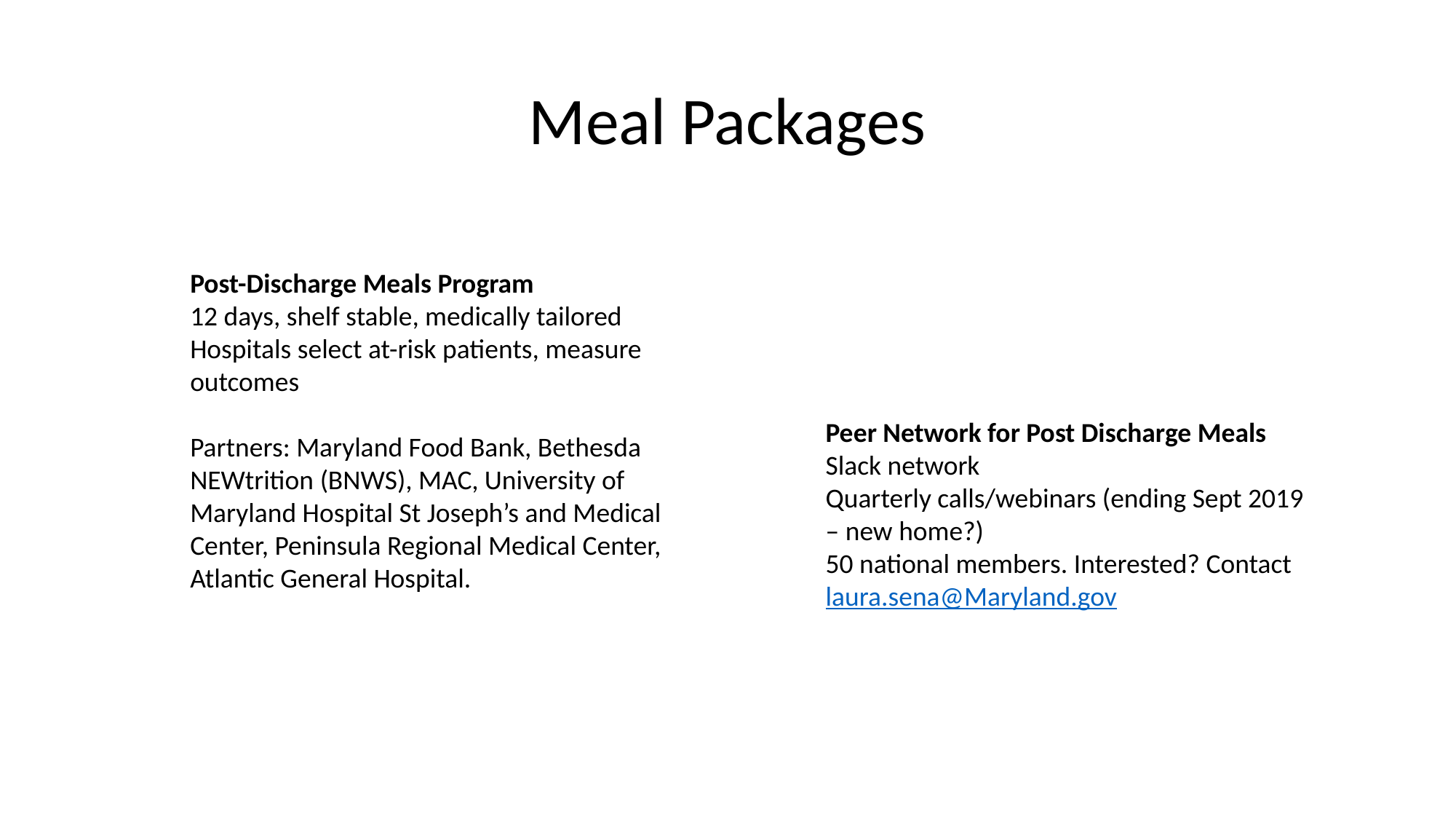

# Meal Packages
Post-Discharge Meals Program
12 days, shelf stable, medically tailored
Hospitals select at-risk patients, measure outcomes

Partners: Maryland Food Bank, Bethesda NEWtrition (BNWS), MAC, University of Maryland Hospital St Joseph’s and Medical Center, Peninsula Regional Medical Center, Atlantic General Hospital.

Peer Network for Post Discharge Meals
Slack network
Quarterly calls/webinars (ending Sept 2019 – new home?)
50 national members. Interested? Contact laura.sena@Maryland.gov